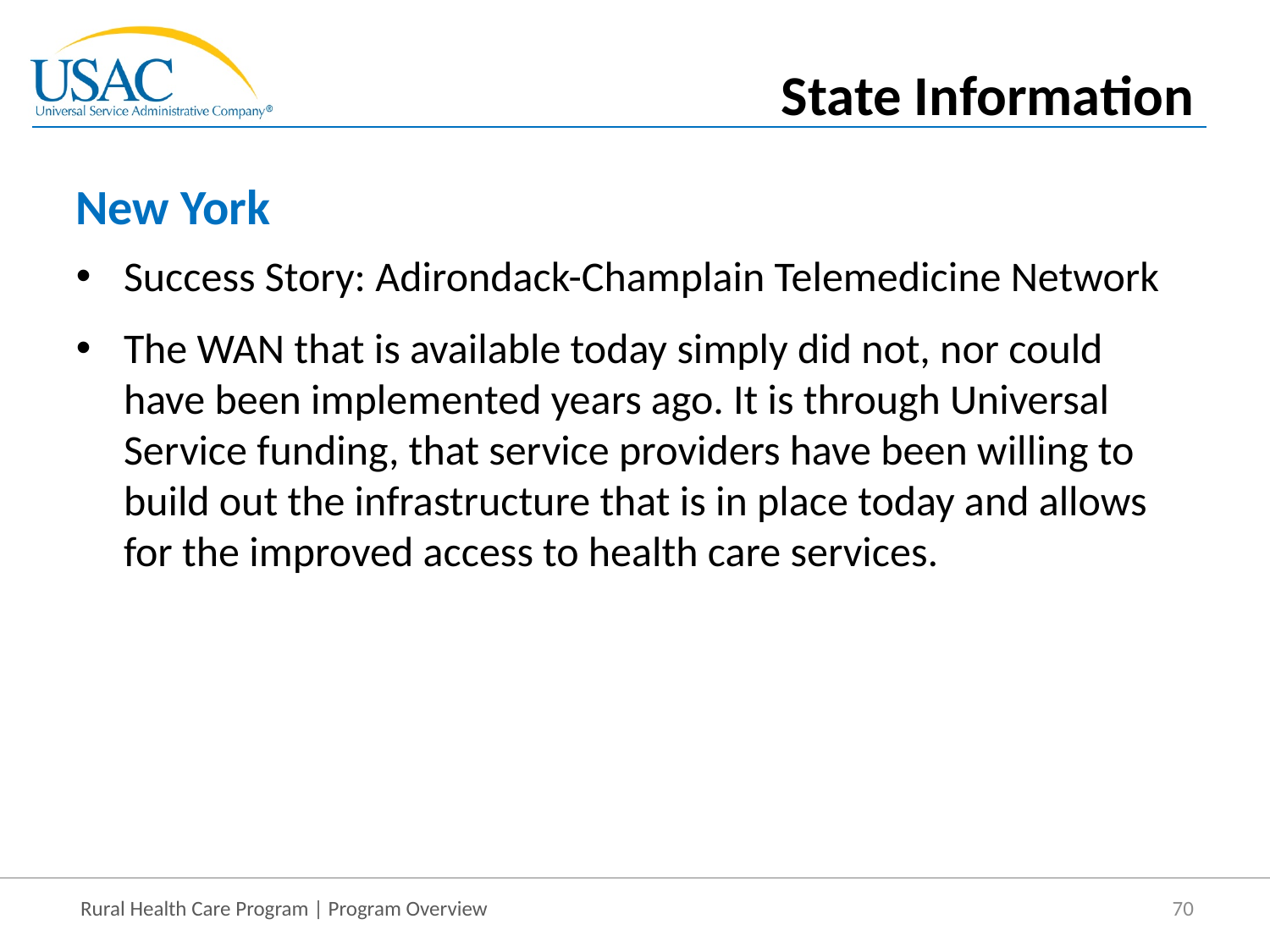

State Information
# New York
Success Story: Adirondack-Champlain Telemedicine Network
The WAN that is available today simply did not, nor could have been implemented years ago. It is through Universal Service funding, that service providers have been willing to build out the infrastructure that is in place today and allows for the improved access to health care services.
70